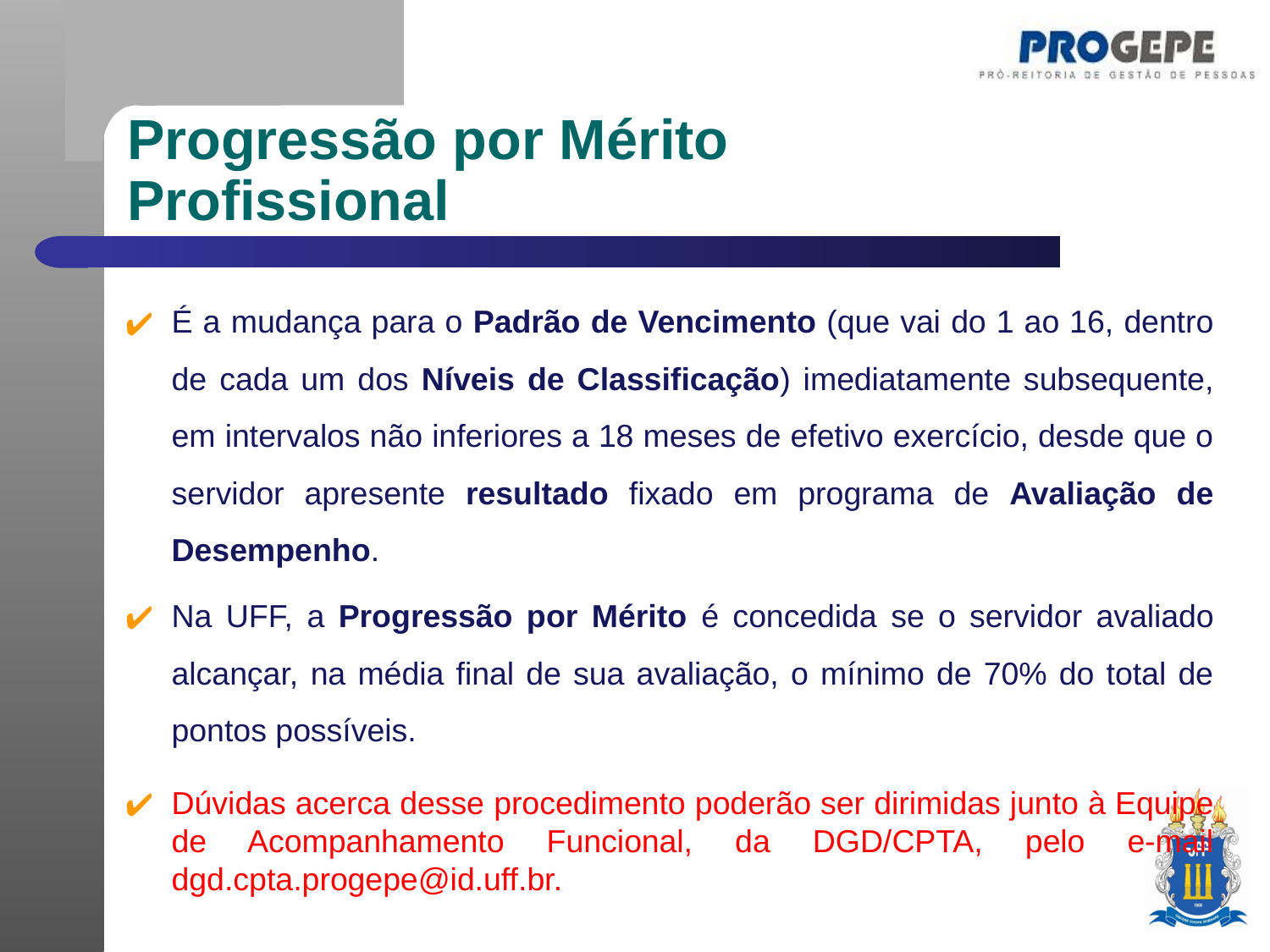

Progressão por Mérito
Profissional
É a mudança para o Padrão de Vencimento (que vai do 1 ao 16, dentro de cada um dos Níveis de Classificação) imediatamente subsequente, em intervalos não inferiores a 18 meses de efetivo exercício, desde que o servidor apresente resultado fixado em programa de Avaliação de Desempenho.
Na UFF, a Progressão por Mérito é concedida se o servidor avaliado alcançar, na média final de sua avaliação, o mínimo de 70% do total de pontos possíveis.

Dúvidas acerca desse procedimento poderão ser dirimidas junto à Equipe de Acompanhamento Funcional, da DGD/CPTA, pelo e-mail dgd.cpta.progepe@id.uff.br.